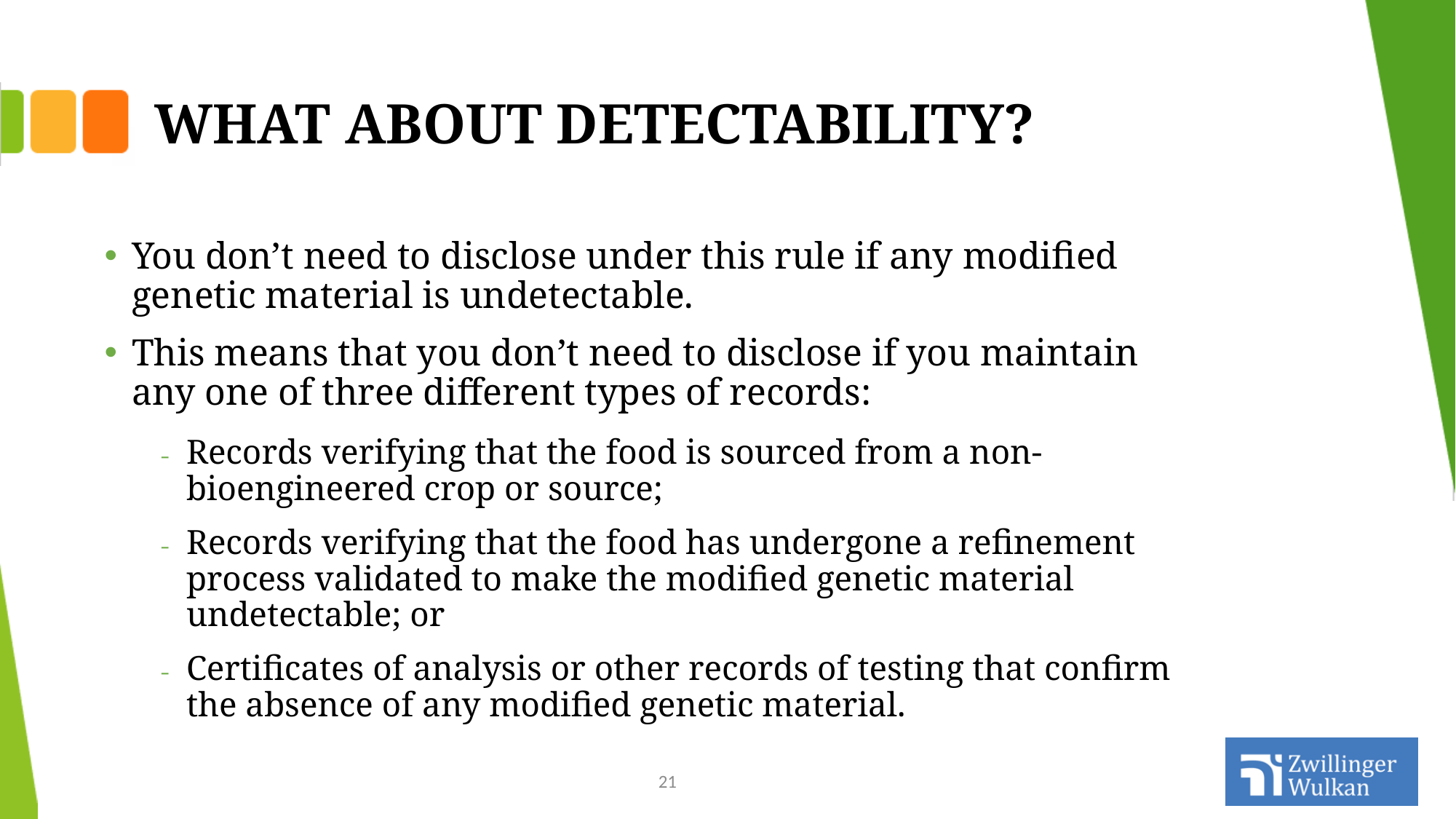

# WHAT ABOUT DETECTABILITY?
You don’t need to disclose under this rule if any modified genetic material is undetectable.
This means that you don’t need to disclose if you maintain any one of three different types of records:
Records verifying that the food is sourced from a non-bioengineered crop or source;
Records verifying that the food has undergone a refinement process validated to make the modified genetic material undetectable; or
Certificates of analysis or other records of testing that confirm the absence of any modified genetic material.
21